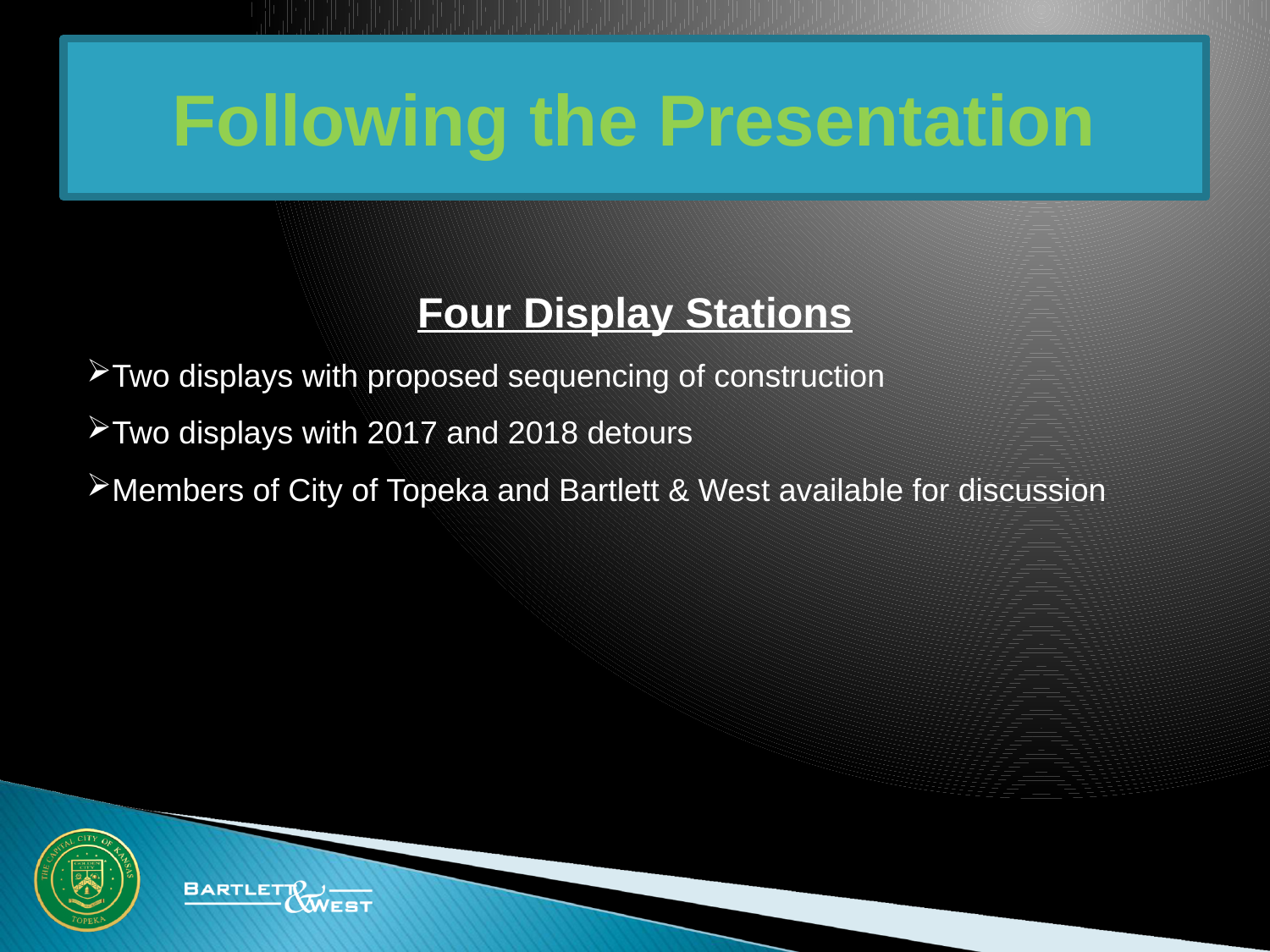

# Following the Presentation
Four Display Stations
Two displays with proposed sequencing of construction
Two displays with 2017 and 2018 detours
Members of City of Topeka and Bartlett & West available for discussion